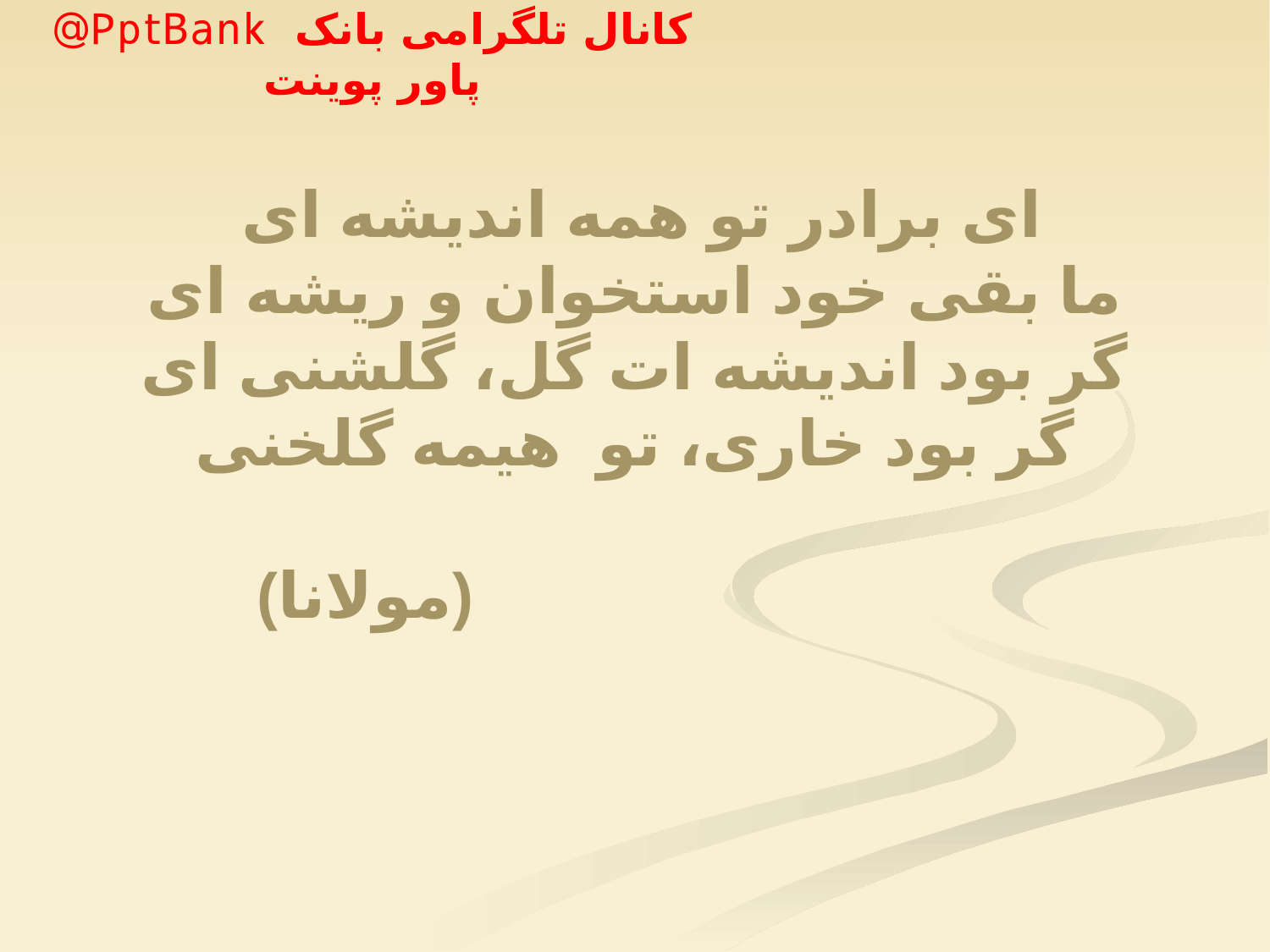

# ای برادر تو همه اندیشه ای ما بقی خود استخوان و ریشه ای گر بود اندیشه ات گل، گلشنی ای گر بود خاری، تو  هیمه گلخنی (مولانا)